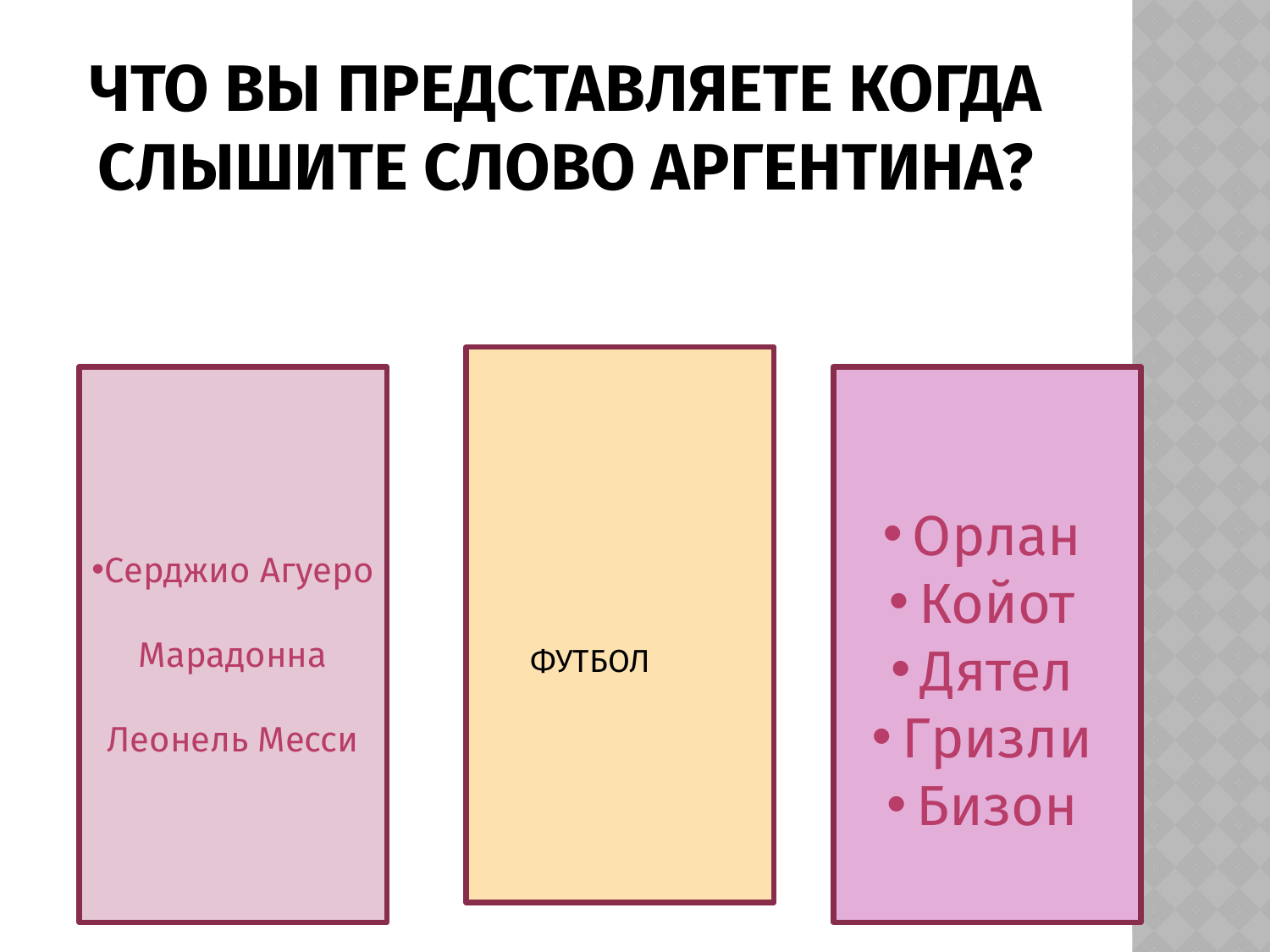

# Что вы представляете когда слышите слово Аргентина?

Серджио Агуеро

Марадонна

Леонель Месси

Орлан
Койот
Дятел
Гризли
Бизон

ФУТБОЛ